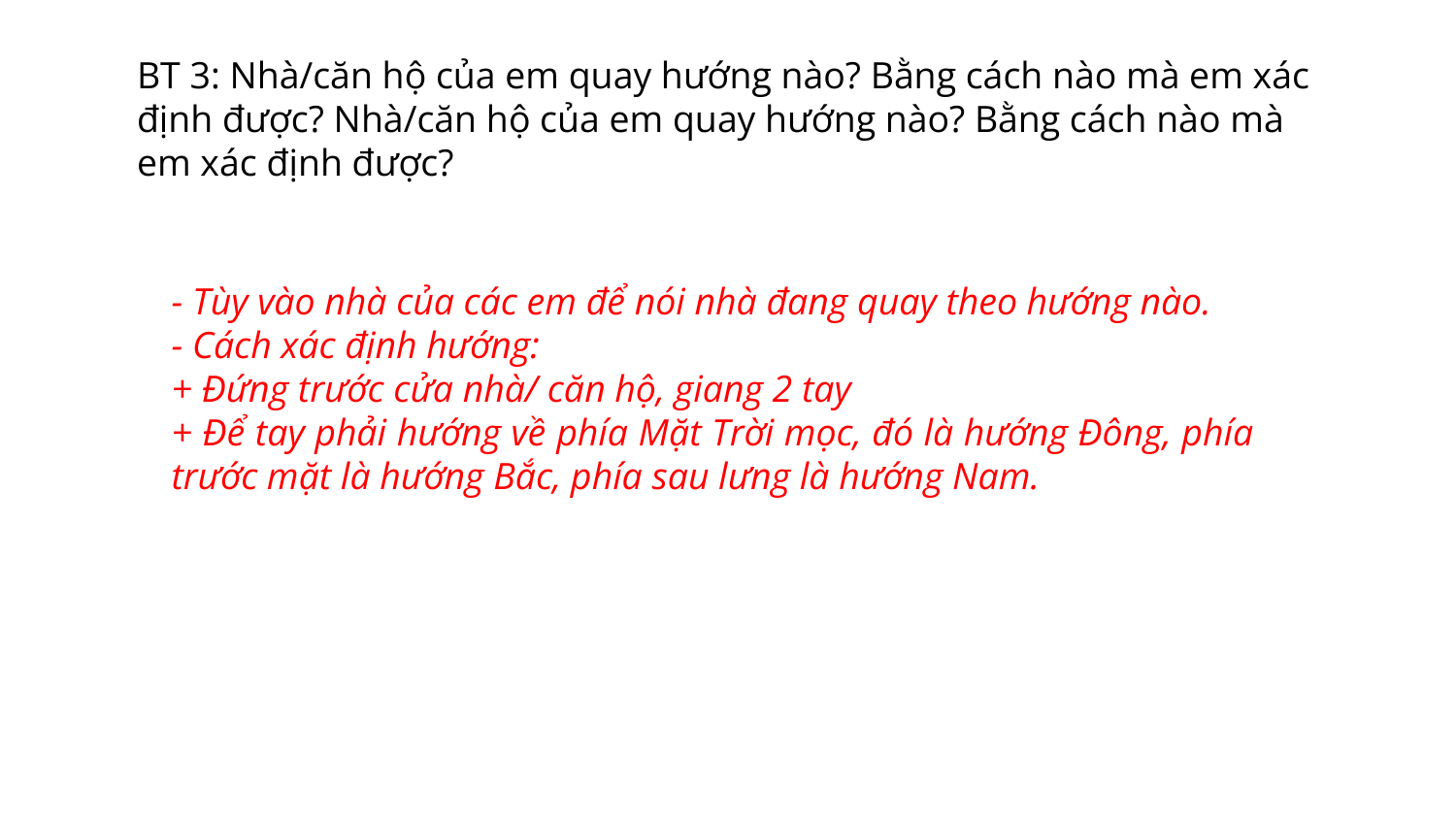

BT 3: Nhà/căn hộ của em quay hướng nào? Bằng cách nào mà em xác định được? Nhà/căn hộ của em quay hướng nào? Bằng cách nào mà em xác định được?
- Tùy vào nhà của các em để nói nhà đang quay theo hướng nào.
- Cách xác định hướng:
+ Đứng trước cửa nhà/ căn hộ, giang 2 tay
+ Để tay phải hướng về phía Mặt Trời mọc, đó là hướng Đông, phía trước mặt là hướng Bắc, phía sau lưng là hướng Nam.